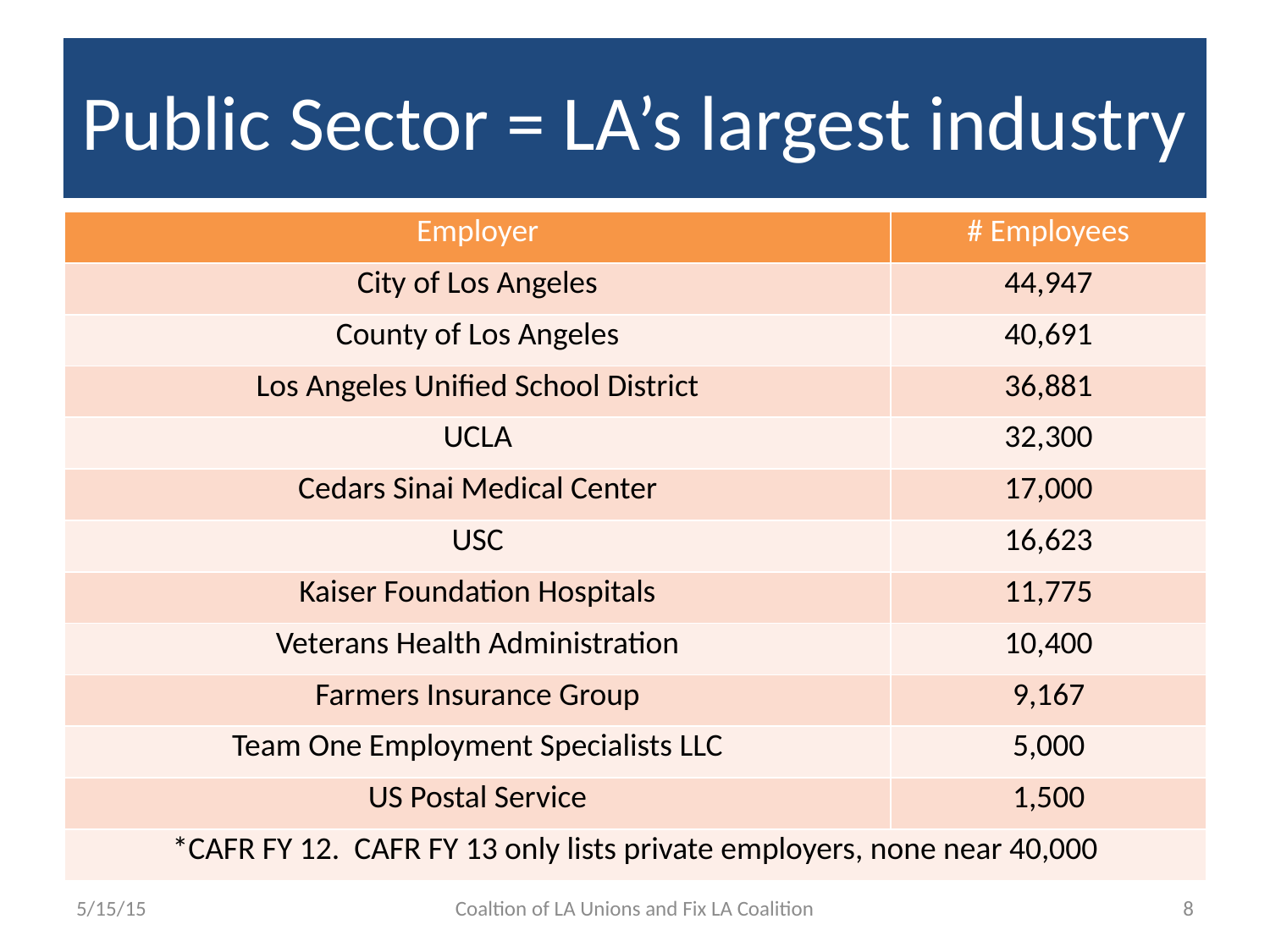

# Public Sector = LA’s largest Industry
Public Sector = LA’s largest industry
| Employer | # Employees |
| --- | --- |
| City of Los Angeles | 44,947 |
| County of Los Angeles | 40,691 |
| Los Angeles Unified School District | 36,881 |
| UCLA | 32,300 |
| Cedars Sinai Medical Center | 17,000 |
| USC | 16,623 |
| Kaiser Foundation Hospitals | 11,775 |
| Veterans Health Administration | 10,400 |
| Farmers Insurance Group | 9,167 |
| Team One Employment Specialists LLC | 5,000 |
| US Postal Service | 1,500 |
| \*CAFR FY 12. CAFR FY 13 only lists private employers, none near 40,000 |  |
5/15/15
Coaltion of LA Unions and Fix LA Coalition
8
City of Los Angeles Comprehensive Audited Financial Report FY 11-12
8